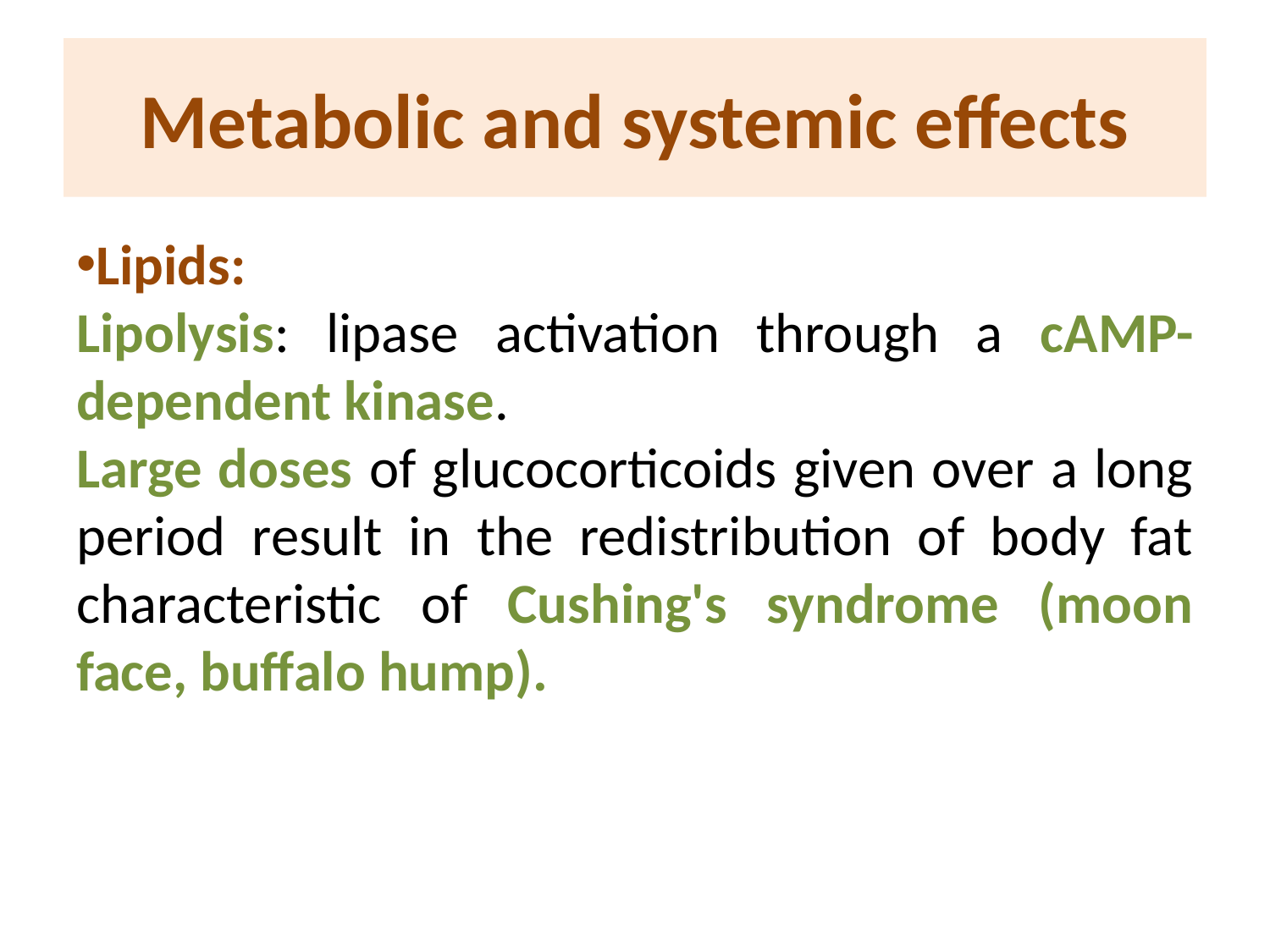

# Metabolic and systemic effects
Lipids:
Lipolysis: lipase activation through a cAMP-dependent kinase.
Large doses of glucocorticoids given over a long period result in the redistribution of body fat characteristic of Cushing's syndrome (moon face, buffalo hump).